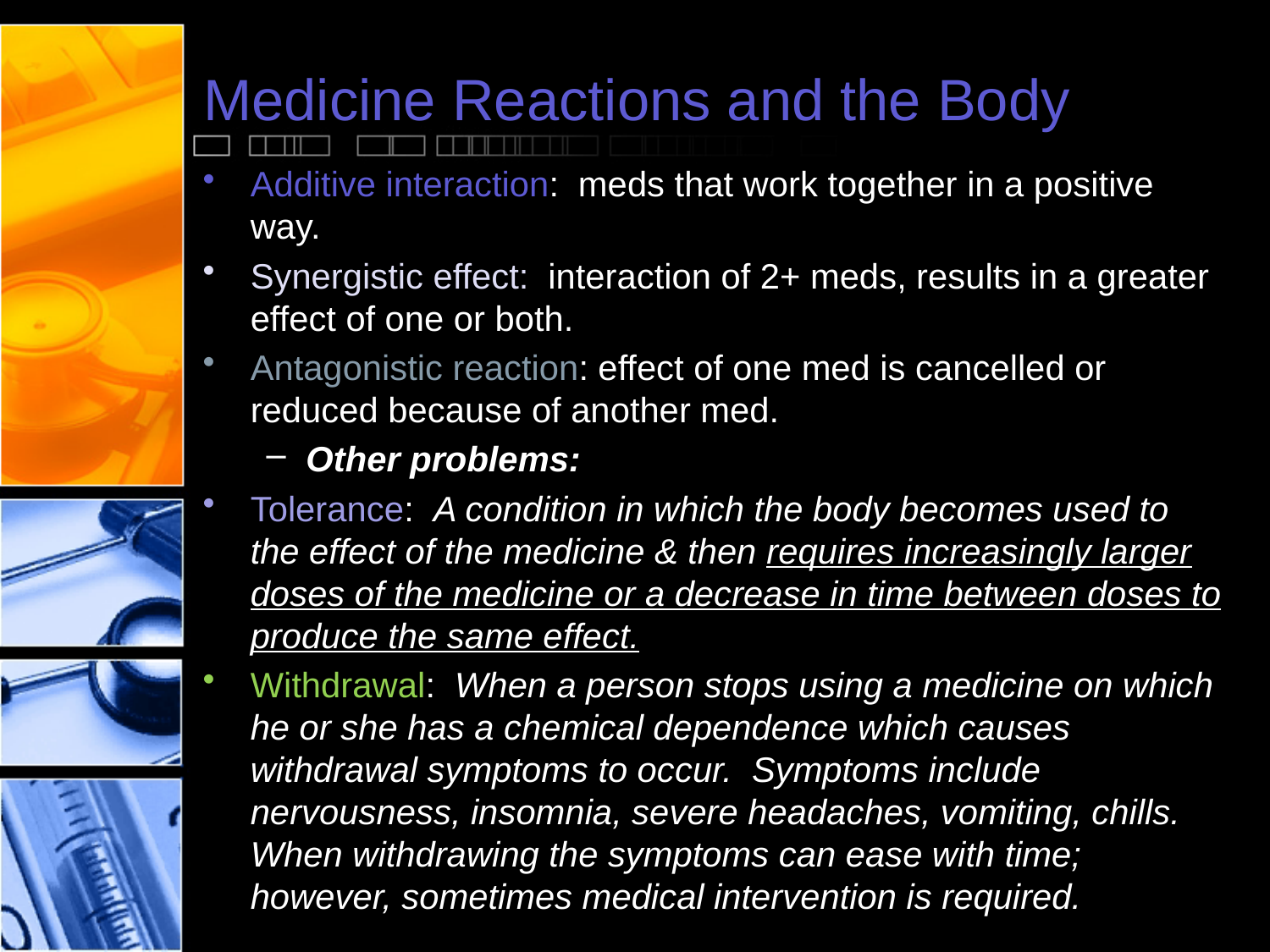

# Medicine Reactions and the Body
Additive interaction:  meds that work together in a positive way.
Synergistic effect:  interaction of 2+ meds, results in a greater effect of one or both.
Antagonistic reaction: effect of one med is cancelled or reduced because of another med.
Other problems:
Tolerance:  A condition in which the body becomes used to the effect of the medicine & then requires increasingly larger doses of the medicine or a decrease in time between doses to produce the same effect.
Withdrawal:  When a person stops using a medicine on which he or she has a chemical dependence which causes withdrawal symptoms to occur.  Symptoms include nervousness, insomnia, severe headaches, vomiting, chills.  When withdrawing the symptoms can ease with time; however, sometimes medical intervention is required.